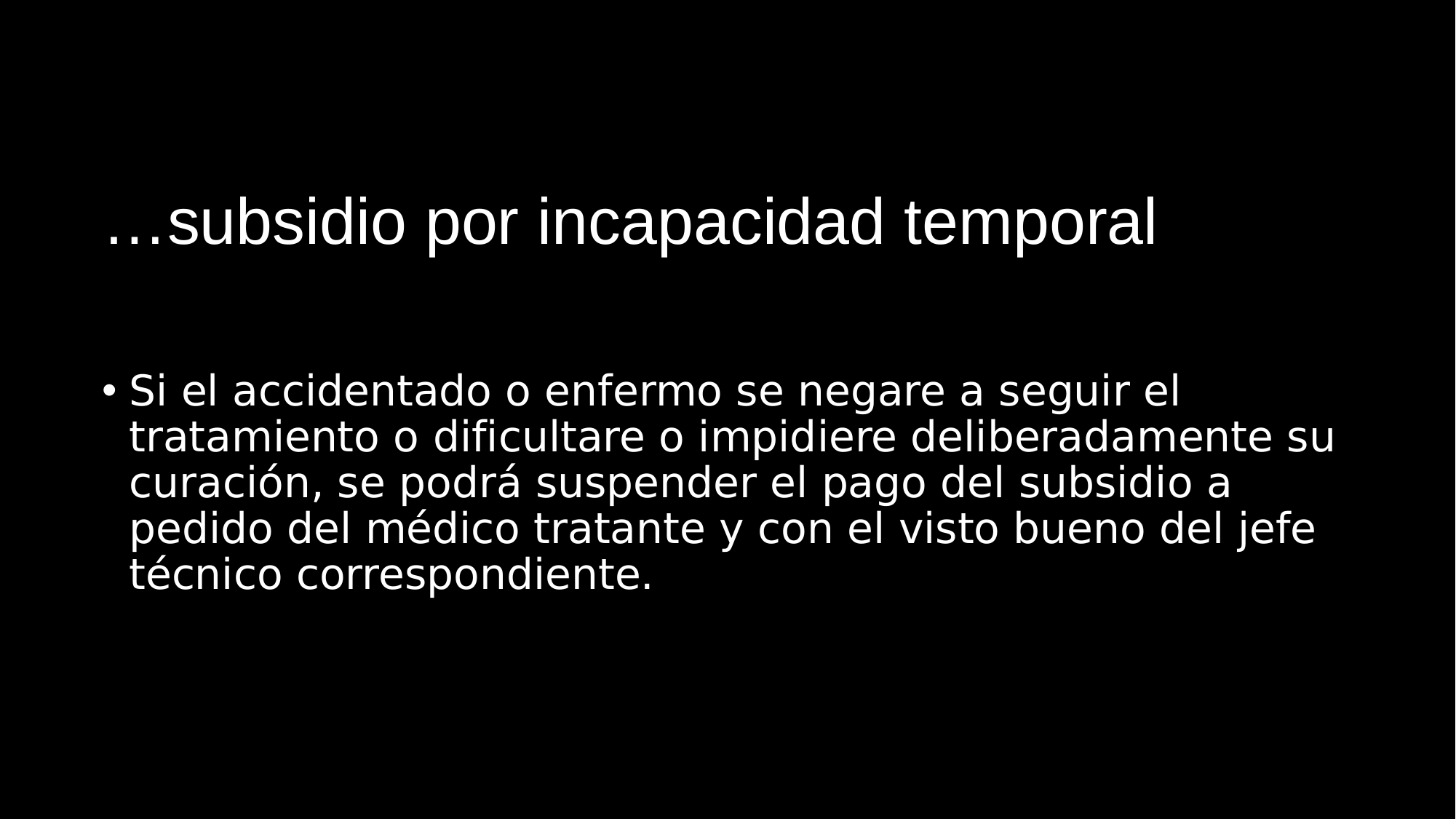

# …subsidio por incapacidad temporal
Si el accidentado o enfermo se negare a seguir el tratamiento o dificultare o impidiere deliberadamente su curación, se podrá suspender el pago del subsidio a pedido del médico tratante y con el visto bueno del jefe técnico correspondiente.